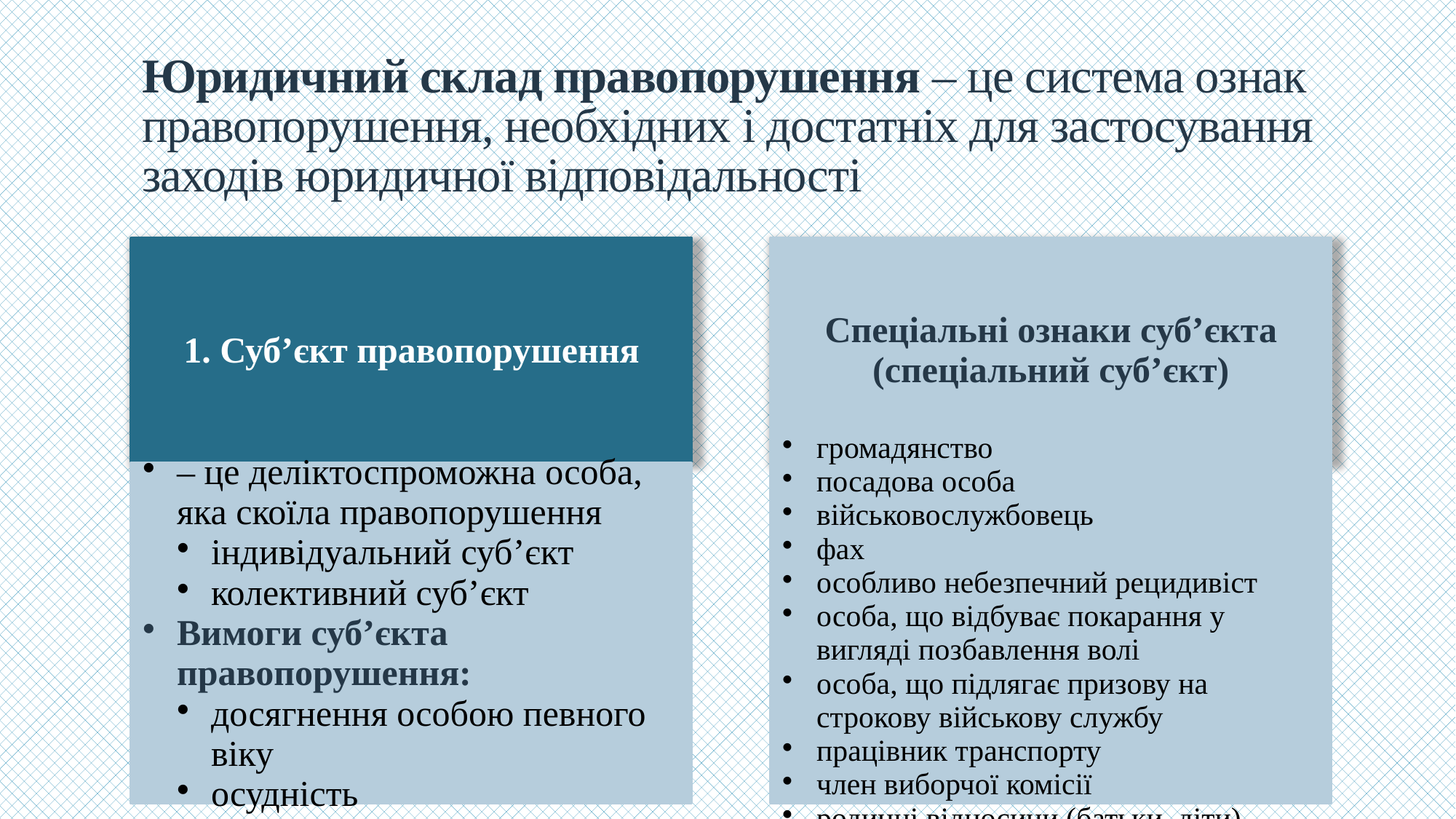

# Юридичний склад правопорушення – це система ознак правопорушення, необхідних і достатніх для застосування заходів юридичної відповідальності
1. Суб’єкт правопорушення
– це деліктоспроможна особа, яка скоїла правопорушення
індивідуальний суб’єкт
колективний суб’єкт
Вимоги суб’єкта правопорушення:
досягнення особою певного віку
осудність
Спеціальні ознаки суб’єкта (спеціальний суб’єкт)
громадянство
посадова особа
військовослужбовець
фах
особливо небезпечний рецидивіст
особа, що відбуває покарання у вигляді позбавлення волі
особа, що підлягає призову на строкову військову службу
працівник транспорту
член виборчої комісії